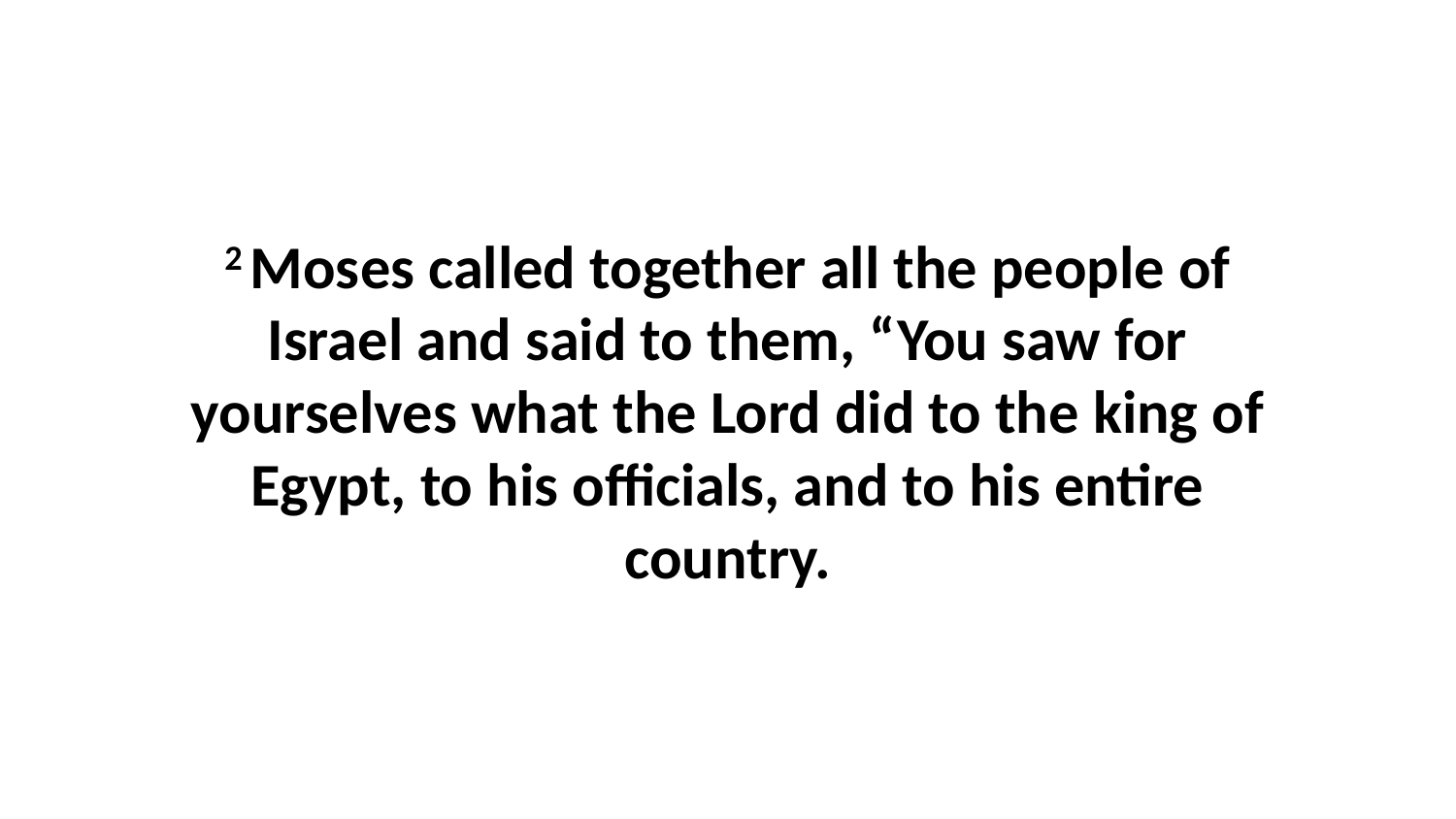

2 Moses called together all the people of Israel and said to them, “You saw for yourselves what the Lord did to the king of Egypt, to his officials, and to his entire country.